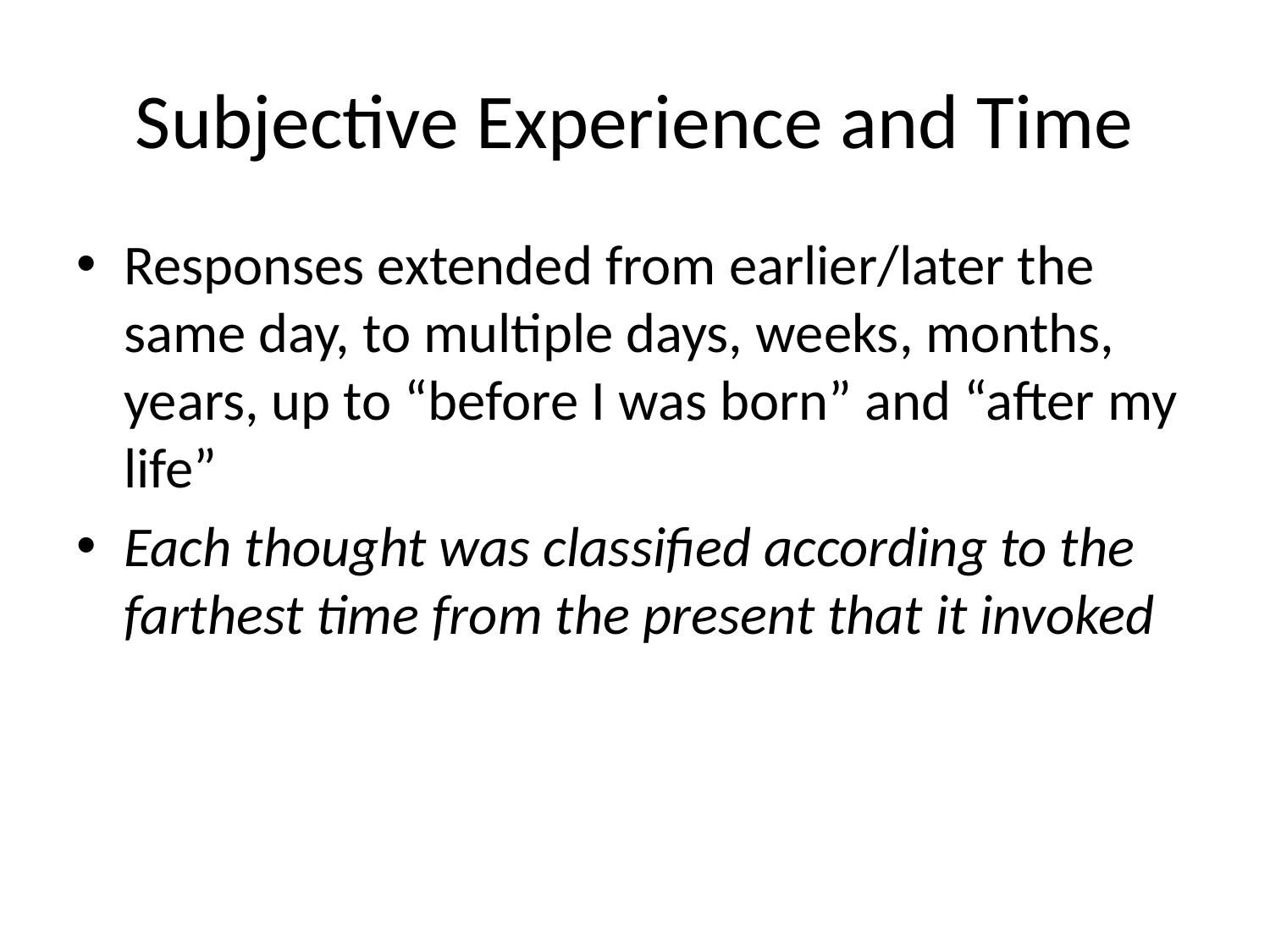

# Subjective Experience and Time
Responses extended from earlier/later the same day, to multiple days, weeks, months, years, up to “before I was born” and “after my life”
Each thought was classified according to the farthest time from the present that it invoked